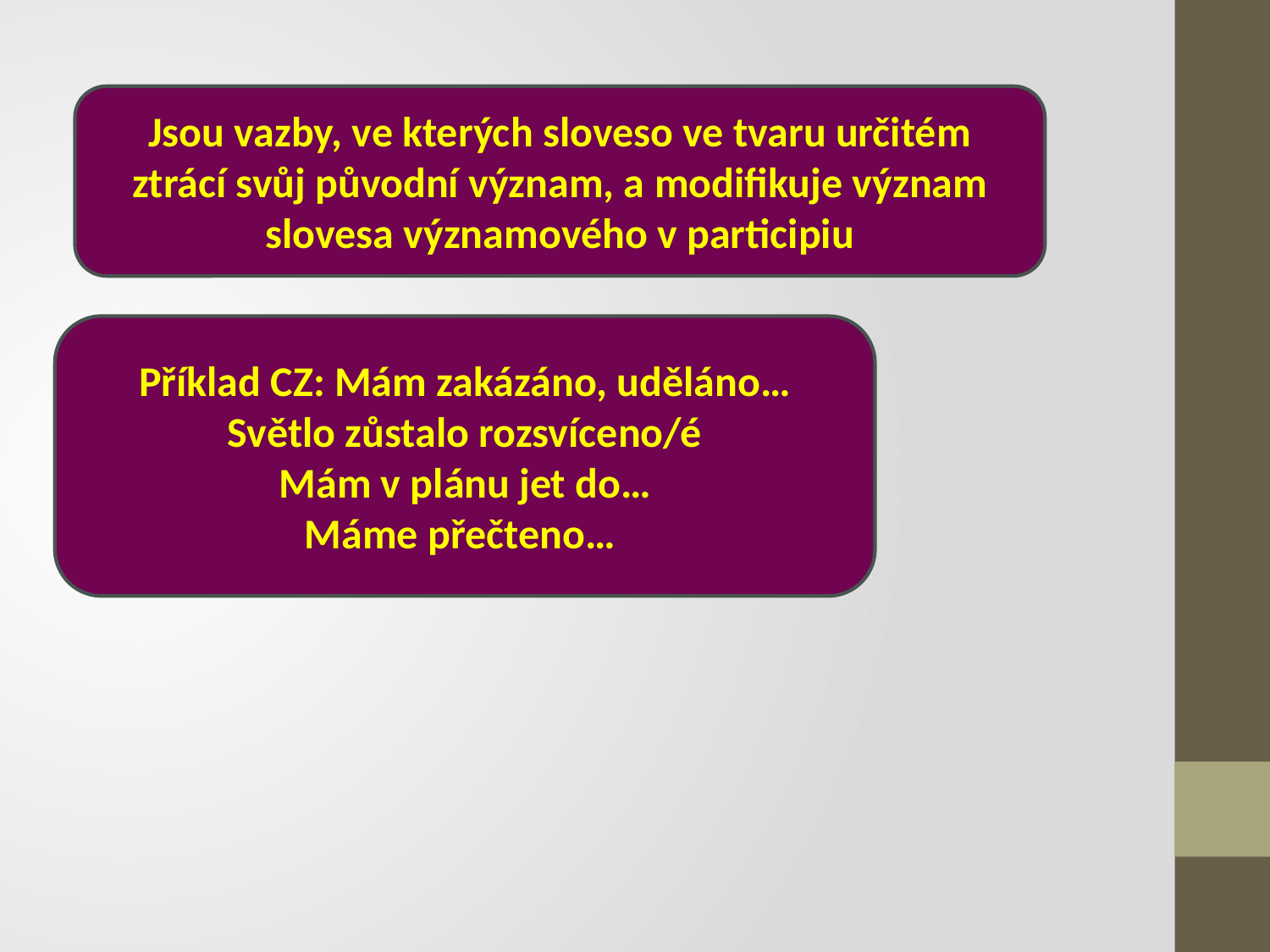

Jsou vazby, ve kterých sloveso ve tvaru určitém ztrácí svůj původní význam, a modifikuje význam slovesa významového v participiu
Příklad CZ: Mám zakázáno, uděláno…
Světlo zůstalo rozsvíceno/é
Mám v plánu jet do…
Máme přečteno…